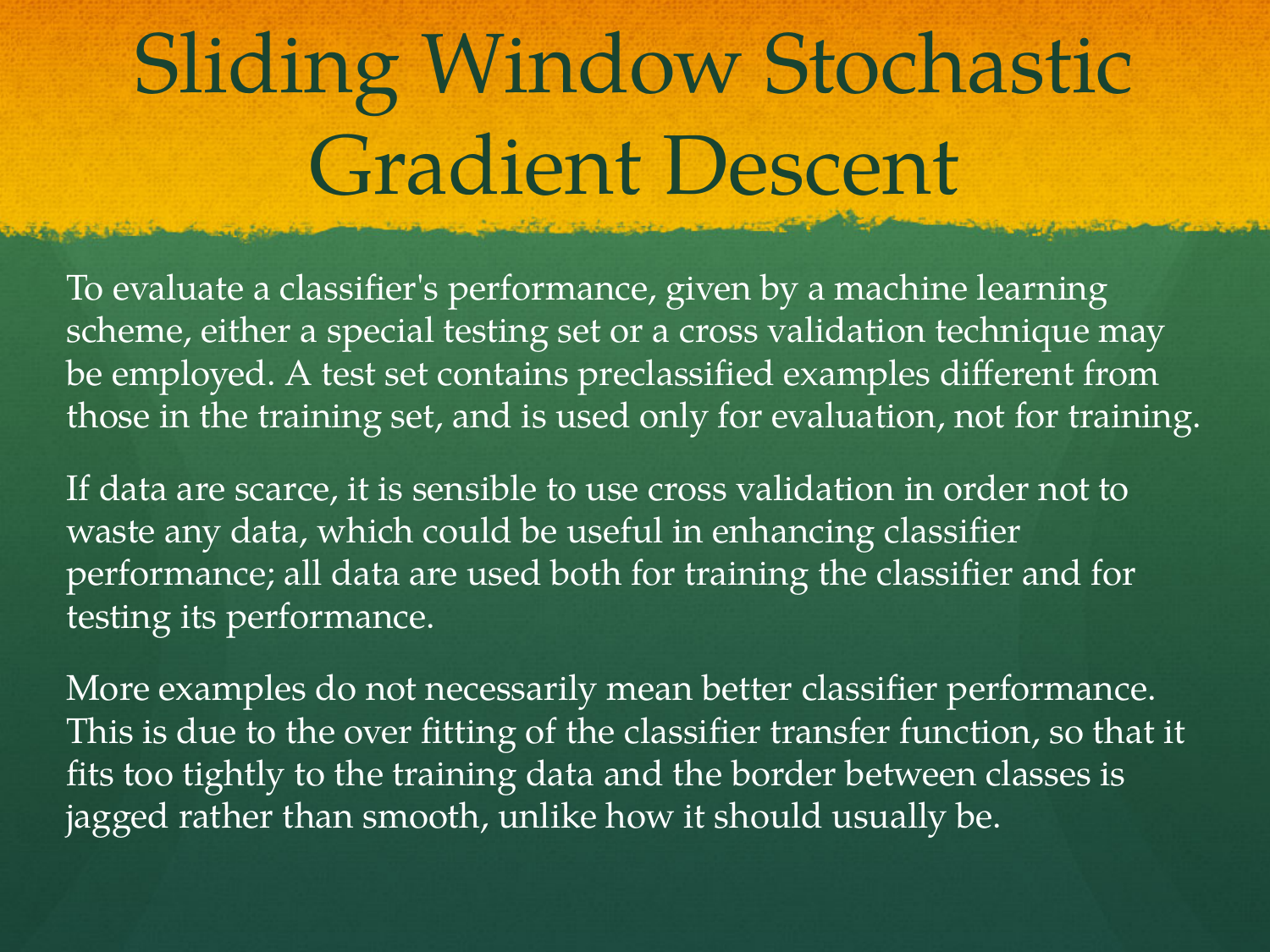

# Sliding Window Stochastic Gradient Descent
To evaluate a classifier's performance, given by a machine learning scheme, either a special testing set or a cross validation technique may be employed. A test set contains preclassified examples different from those in the training set, and is used only for evaluation, not for training.
If data are scarce, it is sensible to use cross validation in order not to waste any data, which could be useful in enhancing classifier performance; all data are used both for training the classifier and for testing its performance.
More examples do not necessarily mean better classifier performance.  This is due to the over fitting of the classifier transfer function, so that it fits too tightly to the training data and the border between classes is jagged rather than smooth, unlike how it should usually be.